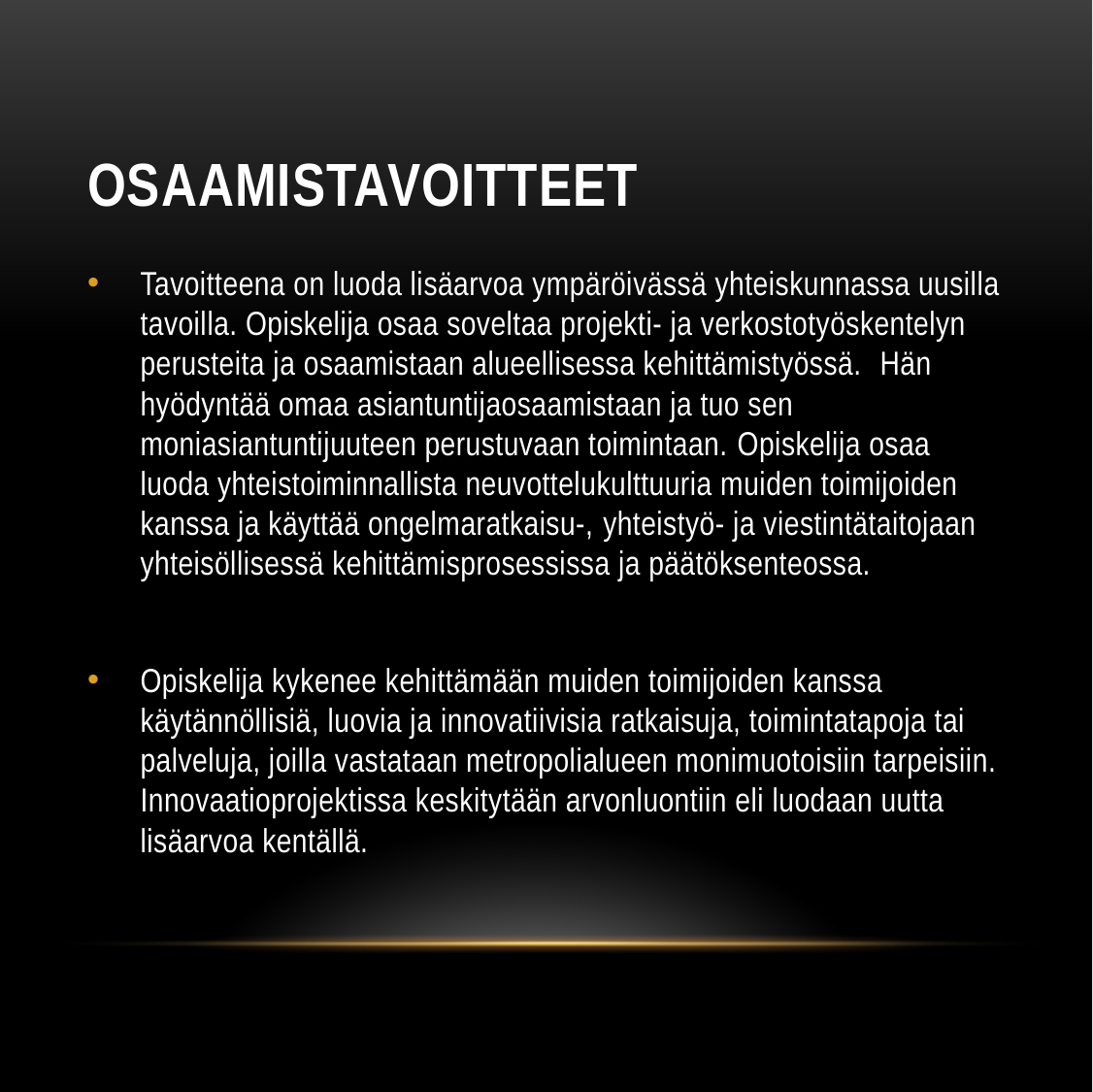

# Osaamistavoitteet
Tavoitteena on luoda lisäarvoa ympäröivässä yhteiskunnassa uusilla tavoilla. Opiskelija osaa soveltaa projekti- ja verkostotyöskentelyn perusteita ja osaamistaan alueellisessa kehittämistyössä.  Hän hyödyntää omaa asiantuntijaosaamistaan ja tuo sen moniasiantuntijuuteen perustuvaan toimintaan. Opiskelija osaa luoda yhteistoiminnallista neuvottelukulttuuria muiden toimijoiden kanssa ja käyttää ongelmaratkaisu-, yhteistyö- ja viestintätaitojaan yhteisöllisessä kehittämisprosessissa ja päätöksenteossa.

Opiskelija kykenee kehittämään muiden toimijoiden kanssa käytännöllisiä, luovia ja innovatiivisia ratkaisuja, toimintatapoja tai palveluja, joilla vastataan metropolialueen monimuotoisiin tarpeisiin. Innovaatioprojektissa keskitytään arvonluontiin eli luodaan uutta lisäarvoa kentällä.